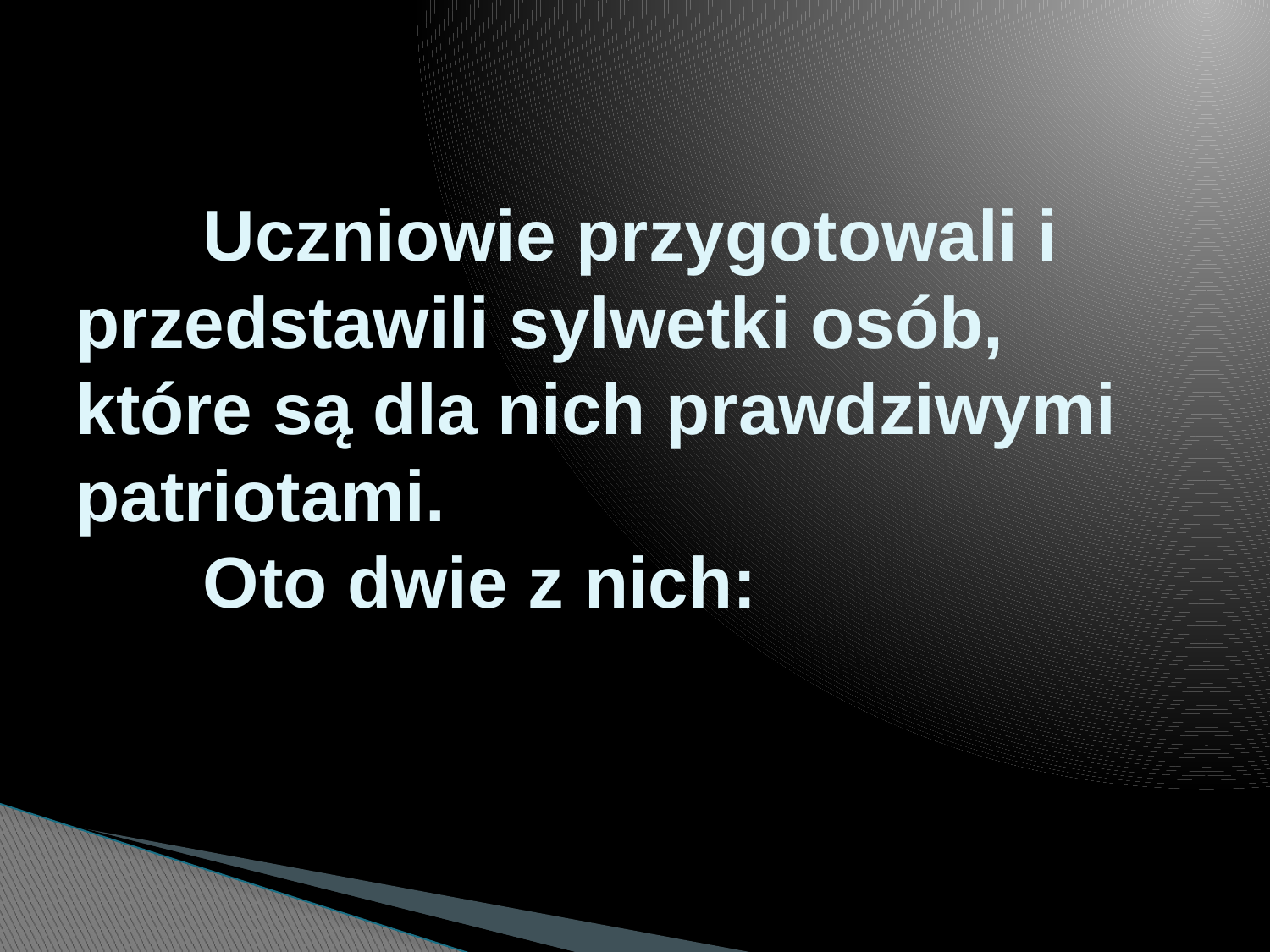

# Uczniowie przygotowali i przedstawili sylwetki osób, które są dla nich prawdziwymi patriotami. Oto dwie z nich: